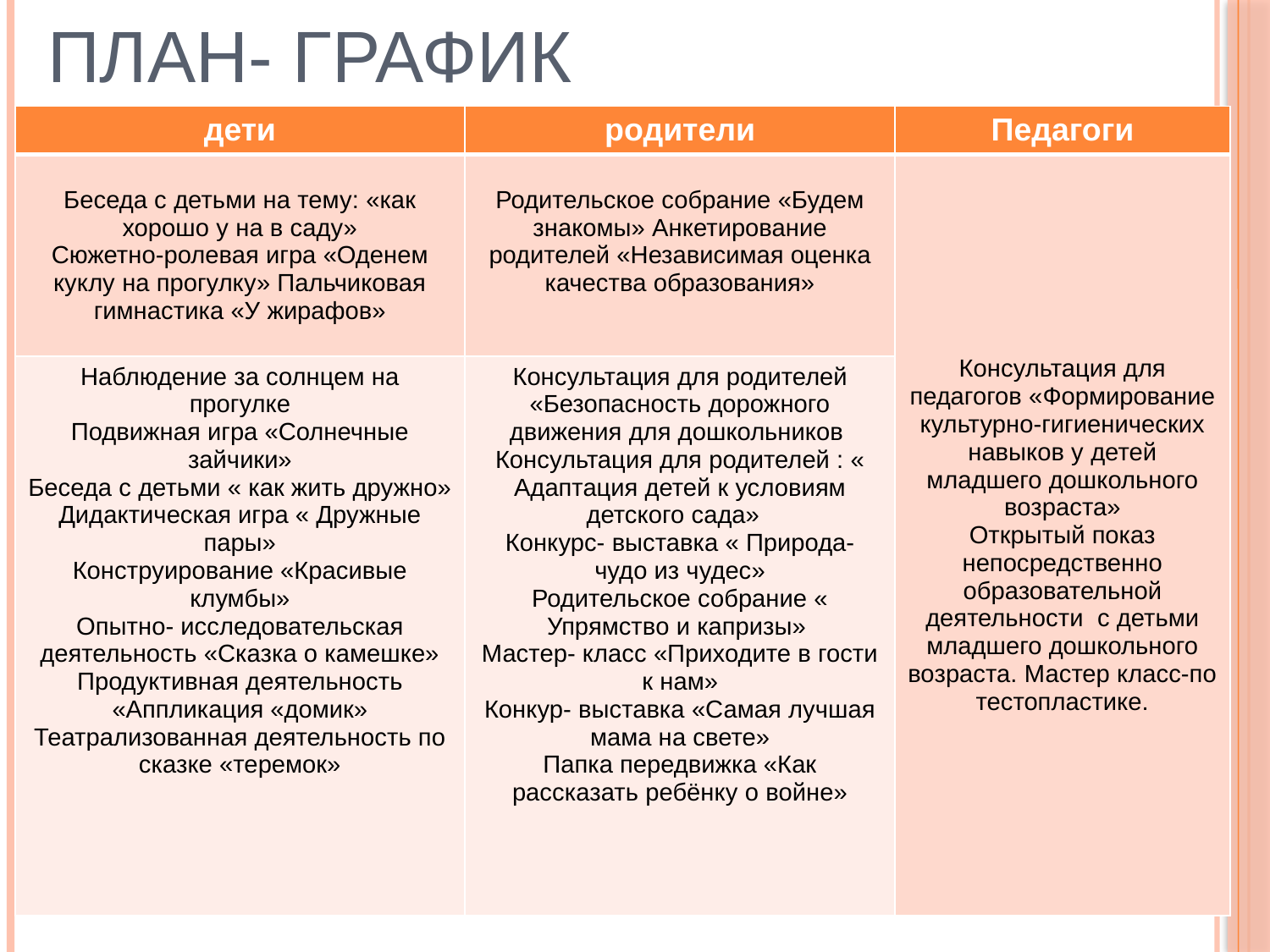

# План- график
| дети | родители | Педагоги |
| --- | --- | --- |
| Беседа с детьми на тему: «как хорошо у на в саду» Сюжетно-ролевая игра «Оденем куклу на прогулку» Пальчиковая гимнастика «У жирафов» | Родительское собрание «Будем знакомы» Анкетирование родителей «Независимая оценка качества образования» | Консультация для педагогов «Формирование культурно-гигиенических навыков у детей младшего дошкольного возраста» Открытый показ непосредственно образовательной деятельности с детьми младшего дошкольного возраста. Мастер класс-по тестопластике. |
| Наблюдение за солнцем на прогулке Подвижная игра «Солнечные зайчики» Беседа с детьми « как жить дружно» Дидактическая игра « Дружные пары» Конструирование «Красивые клумбы» Опытно- исследовательская деятельность «Сказка о камешке» Продуктивная деятельность «Аппликация «домик» Театрализованная деятельность по сказке «теремок» | Консультация для родителей «Безопасность дорожного движения для дошкольников Консультация для родителей : « Адаптация детей к условиям детского сада» Конкурс- выставка « Природа- чудо из чудес» Родительское собрание « Упрямство и капризы» Мастер- класс «Приходите в гости к нам» Конкур- выставка «Самая лучшая мама на свете» Папка передвижка «Как рассказать ребёнку о войне» |  |